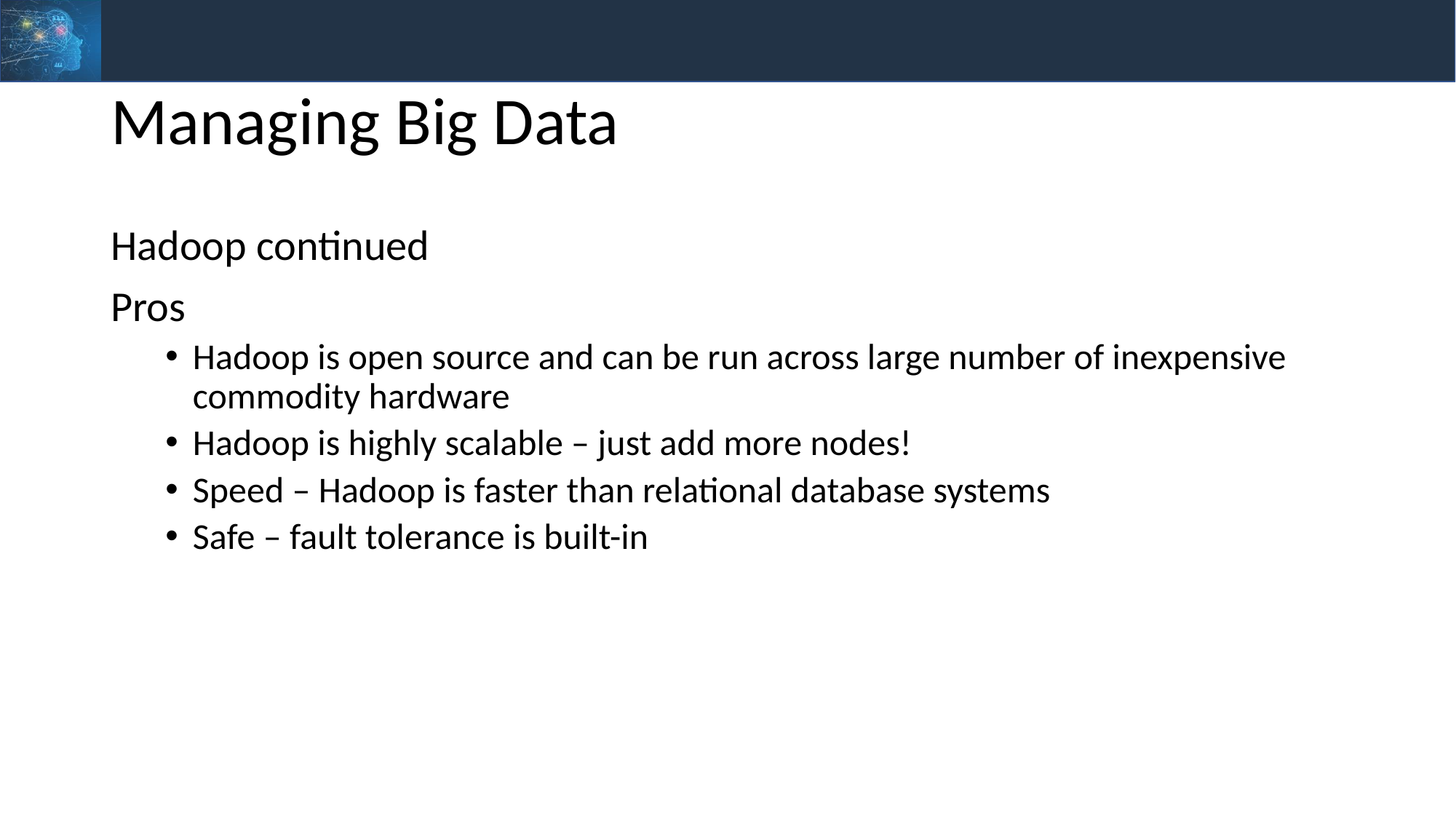

# Managing Big Data
Hadoop continued
Pros
Hadoop is open source and can be run across large number of inexpensive commodity hardware
Hadoop is highly scalable – just add more nodes!
Speed – Hadoop is faster than relational database systems
Safe – fault tolerance is built-in